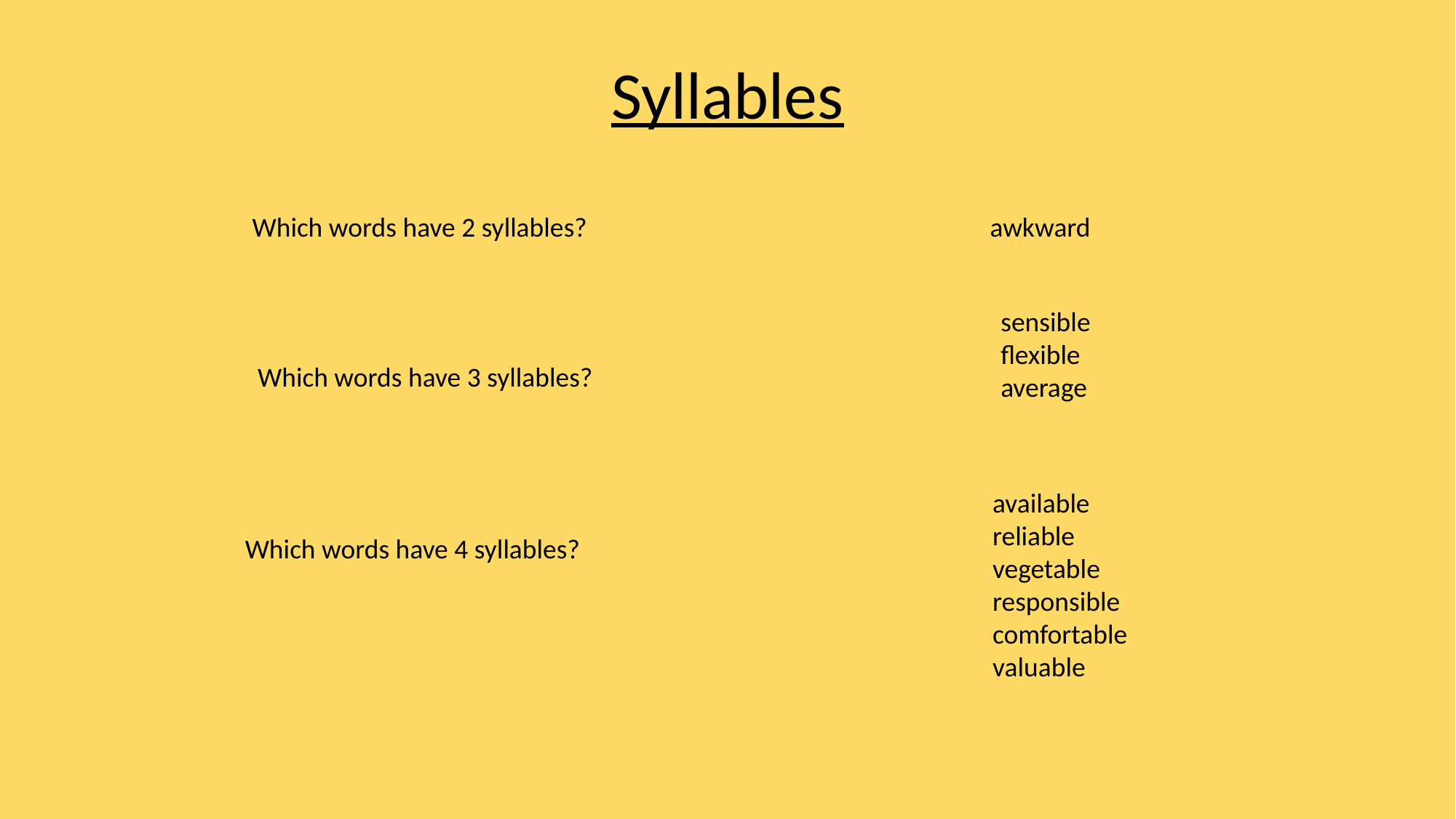

# Syllables
Which words have 2 syllables?
awkward
sensible
flexible
average
Which words have 3 syllables?
available
reliable
vegetable
responsible
comfortable
valuable
Which words have 4 syllables?